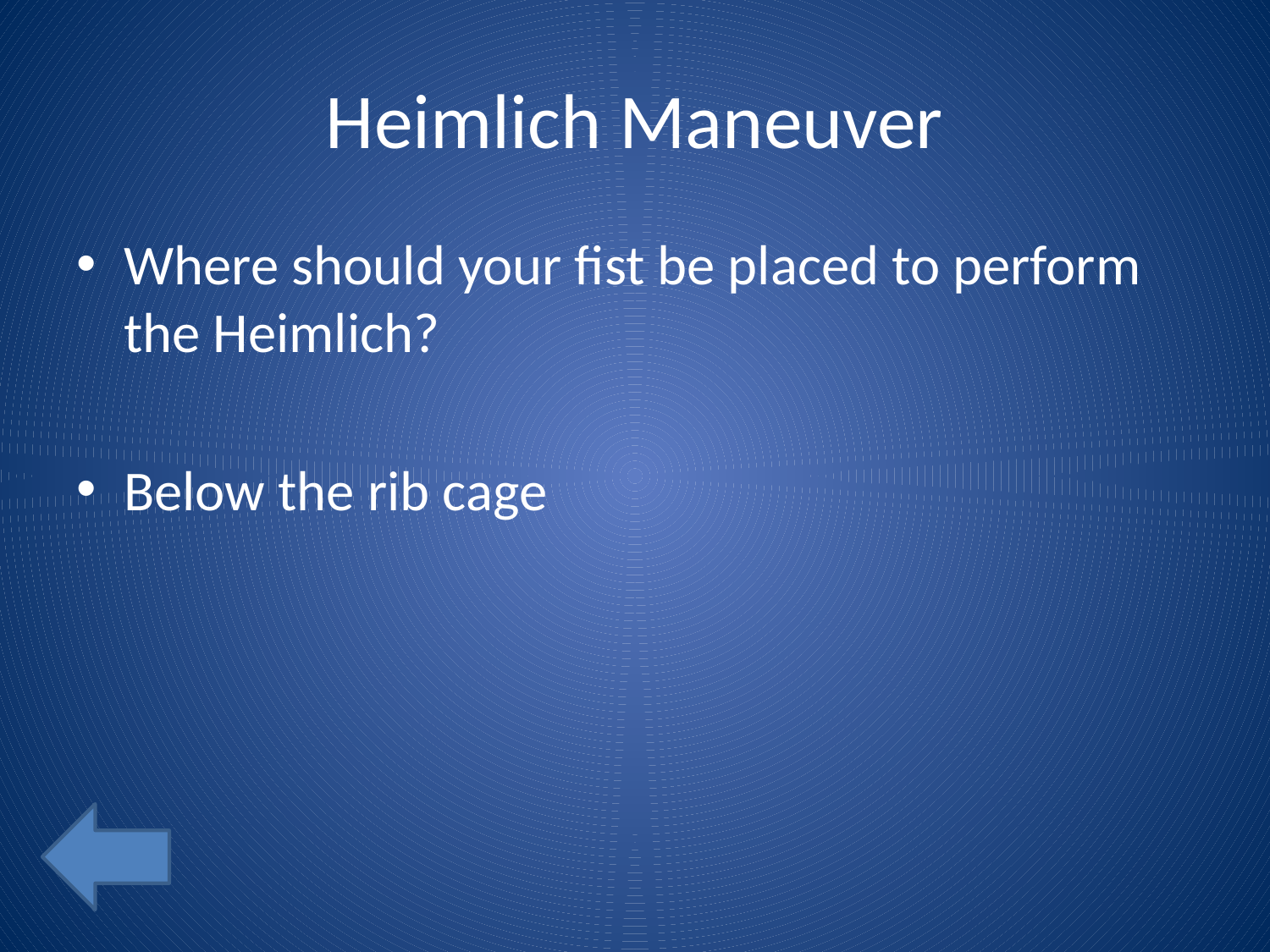

# Heimlich Maneuver
Where should your fist be placed to perform the Heimlich?

Below the rib cage